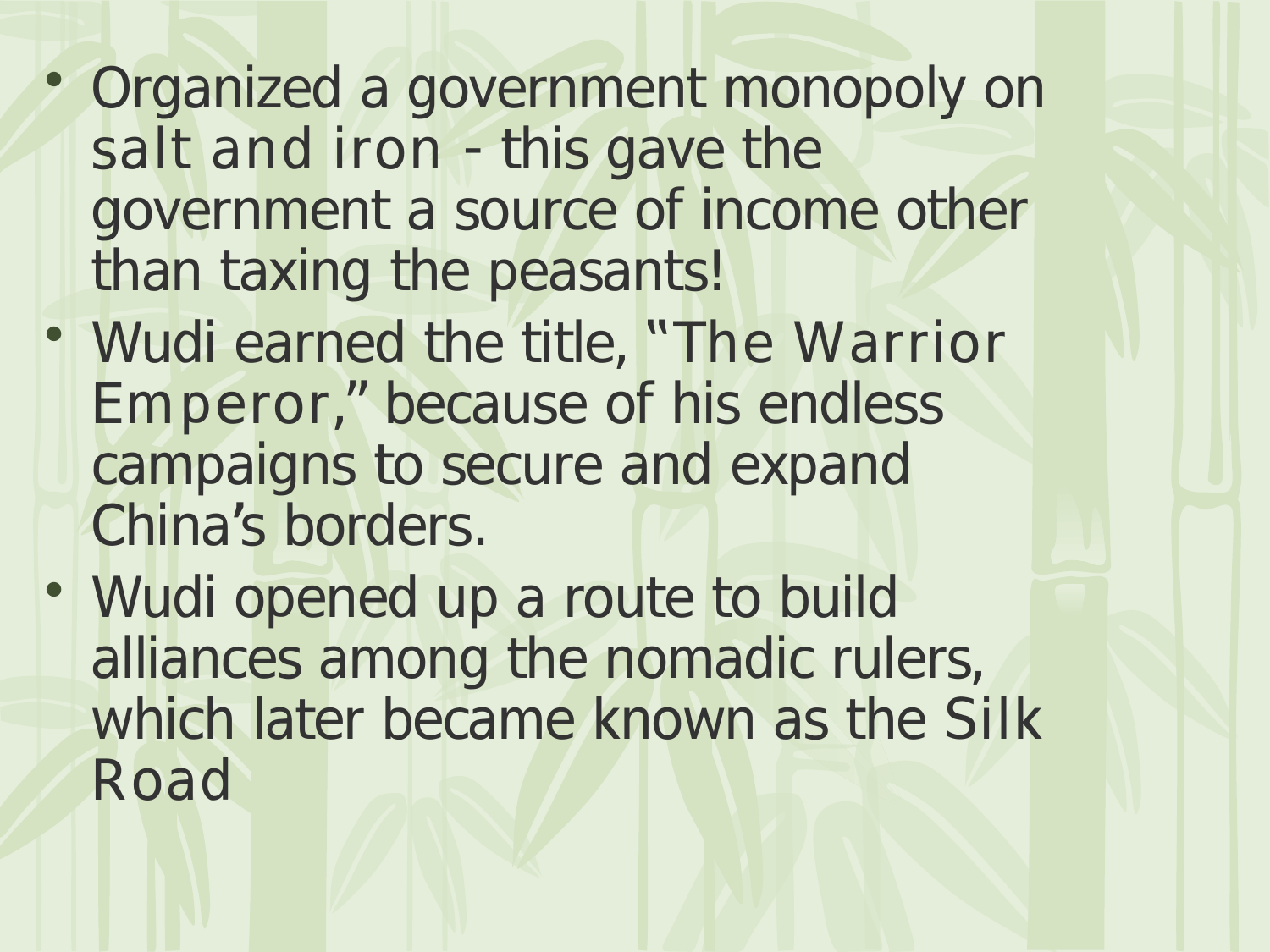

Organized a government monopoly on salt and iron - this gave the government a source of income other than taxing the peasants!
Wudi earned the title, “The Warrior Emperor,” because of his endless campaigns to secure and expand China’s borders.
Wudi opened up a route to build alliances among the nomadic rulers, which later became known as the Silk Road